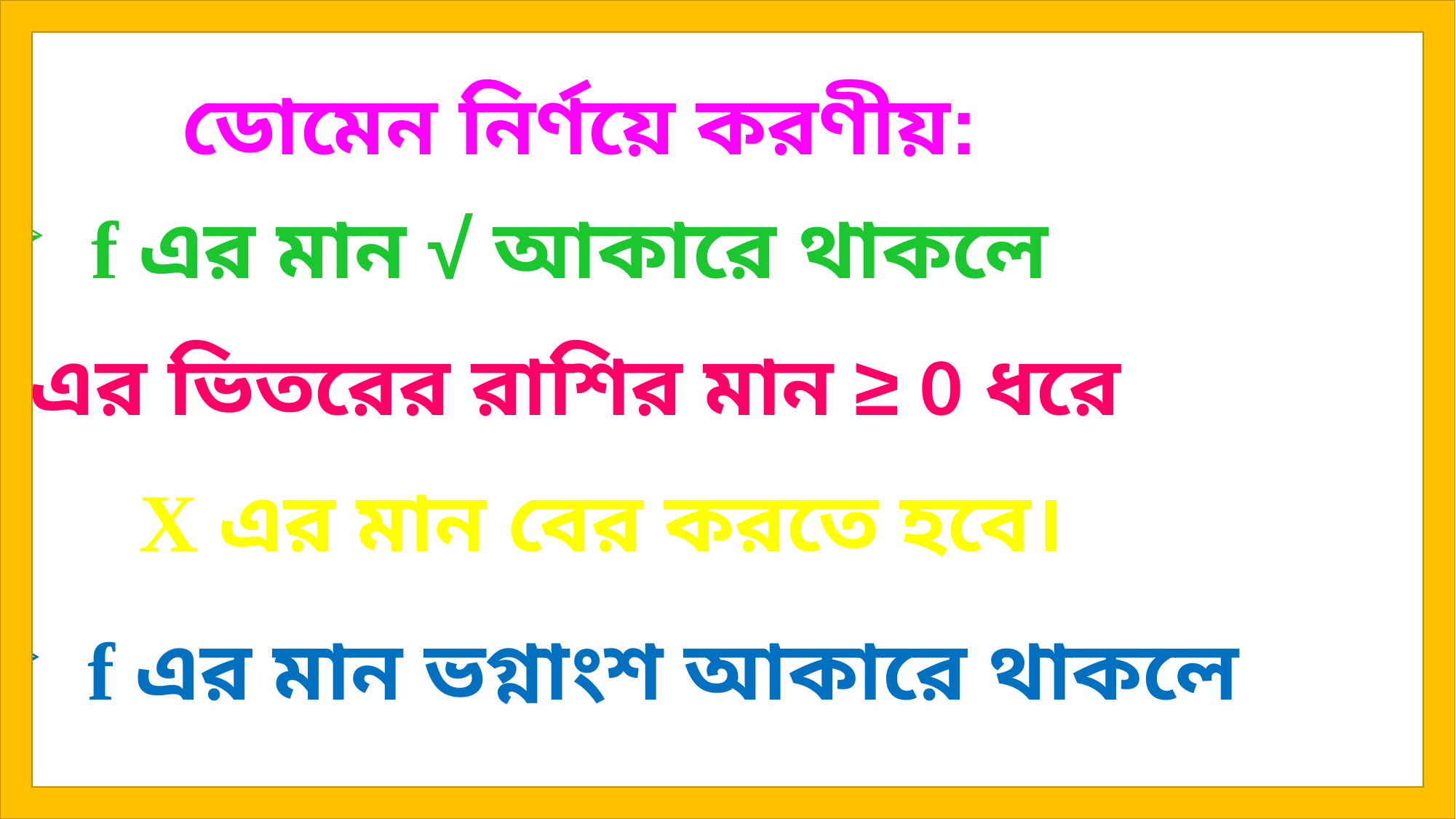

ডোমেন নির্ণয়ে করণীয়:
  f এর মান √ আকারে থাকলে
√ এর ভিতরের রাশির মান ≥ 0 ধরে
X এর মান বের করতে হবে।
  f এর মান ভগ্নাংশ আকারে থাকলে